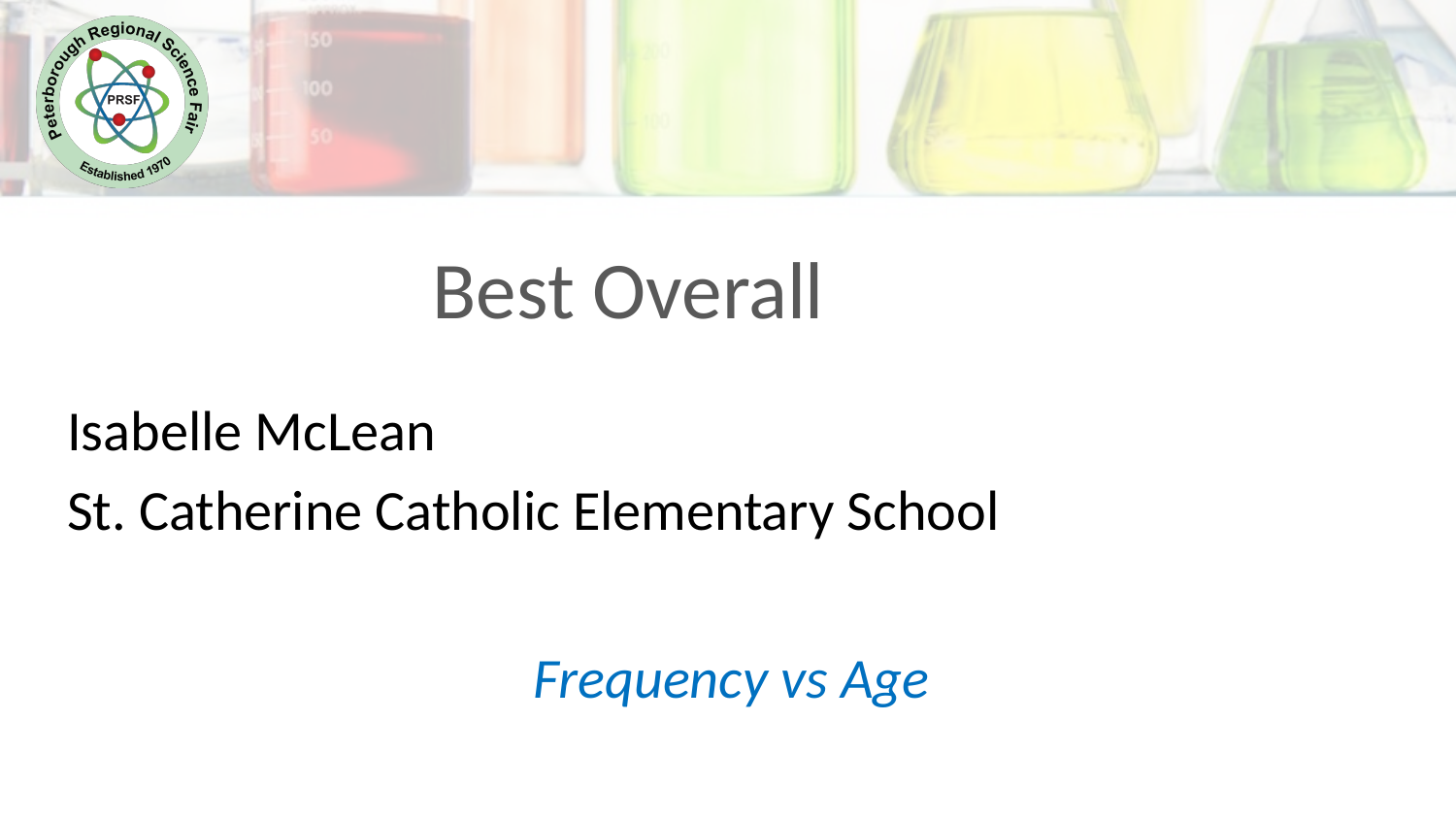

Best Overall

Isabelle McLean
St. Catherine Catholic Elementary School
Frequency vs Age